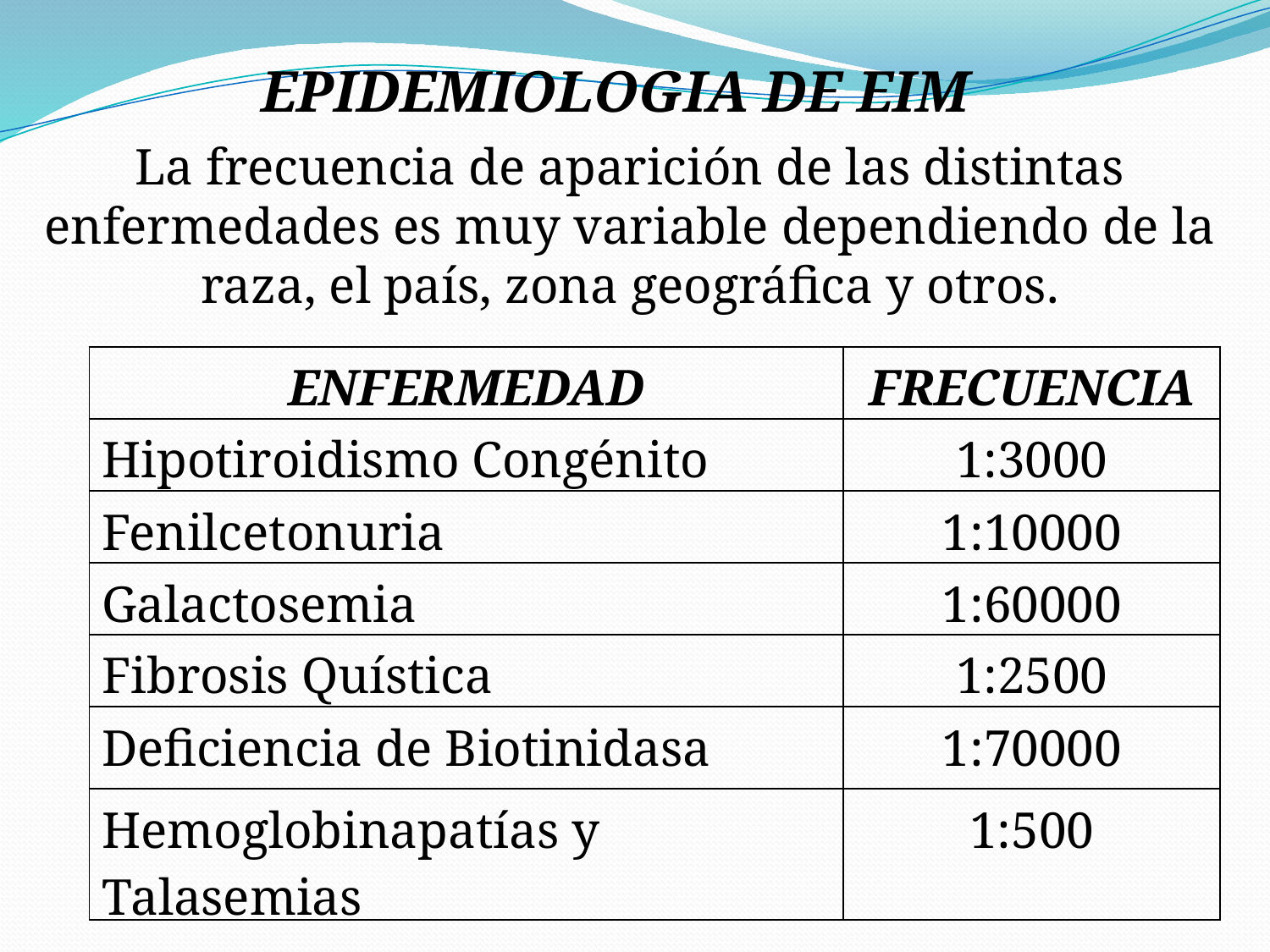

EPIDEMIOLOGIA DE EIM
La frecuencia de aparición de las distintas enfermedades es muy variable dependiendo de la raza, el país, zona geográfica y otros.
| ENFERMEDAD | FRECUENCIA |
| --- | --- |
| Hipotiroidismo Congénito | 1:3000 |
| Fenilcetonuria | 1:10000 |
| Galactosemia | 1:60000 |
| Fibrosis Quística | 1:2500 |
| Deficiencia de Biotinidasa | 1:70000 |
| Hemoglobinapatías y Talasemias | 1:500 |